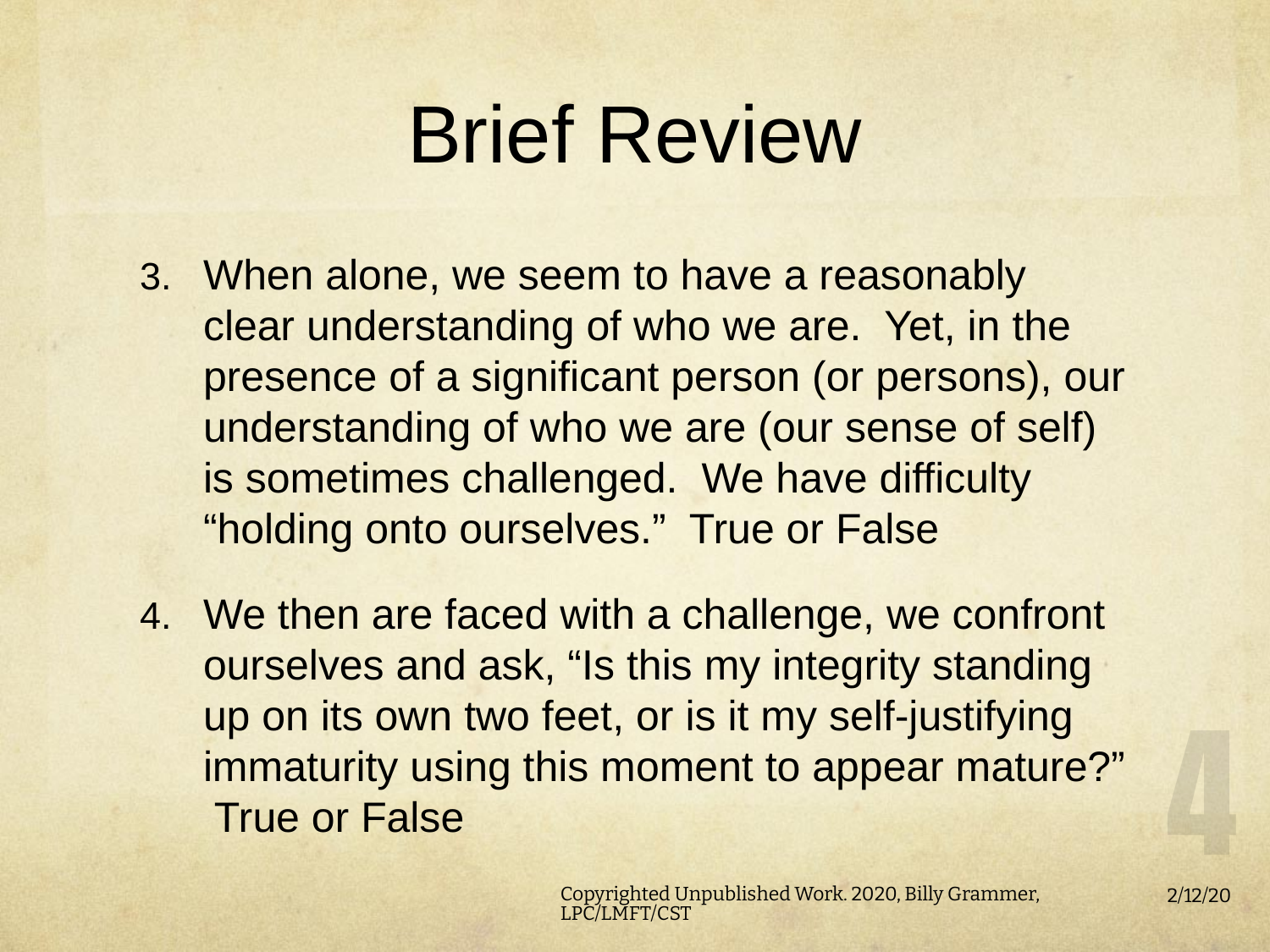

# Brief Review
When alone, we seem to have a reasonably clear understanding of who we are.  Yet, in the presence of a significant person (or persons), our understanding of who we are (our sense of self) is sometimes challenged.  We have difficulty “holding onto ourselves.”  True or False
We then are faced with a challenge, we confront ourselves and ask, “Is this my integrity standing up on its own two feet, or is it my self-justifying immaturity using this moment to appear mature?”  True or False
4
Copyrighted Unpublished Work. 2020, Billy Grammer, LPC/LMFT/CST
2/12/20